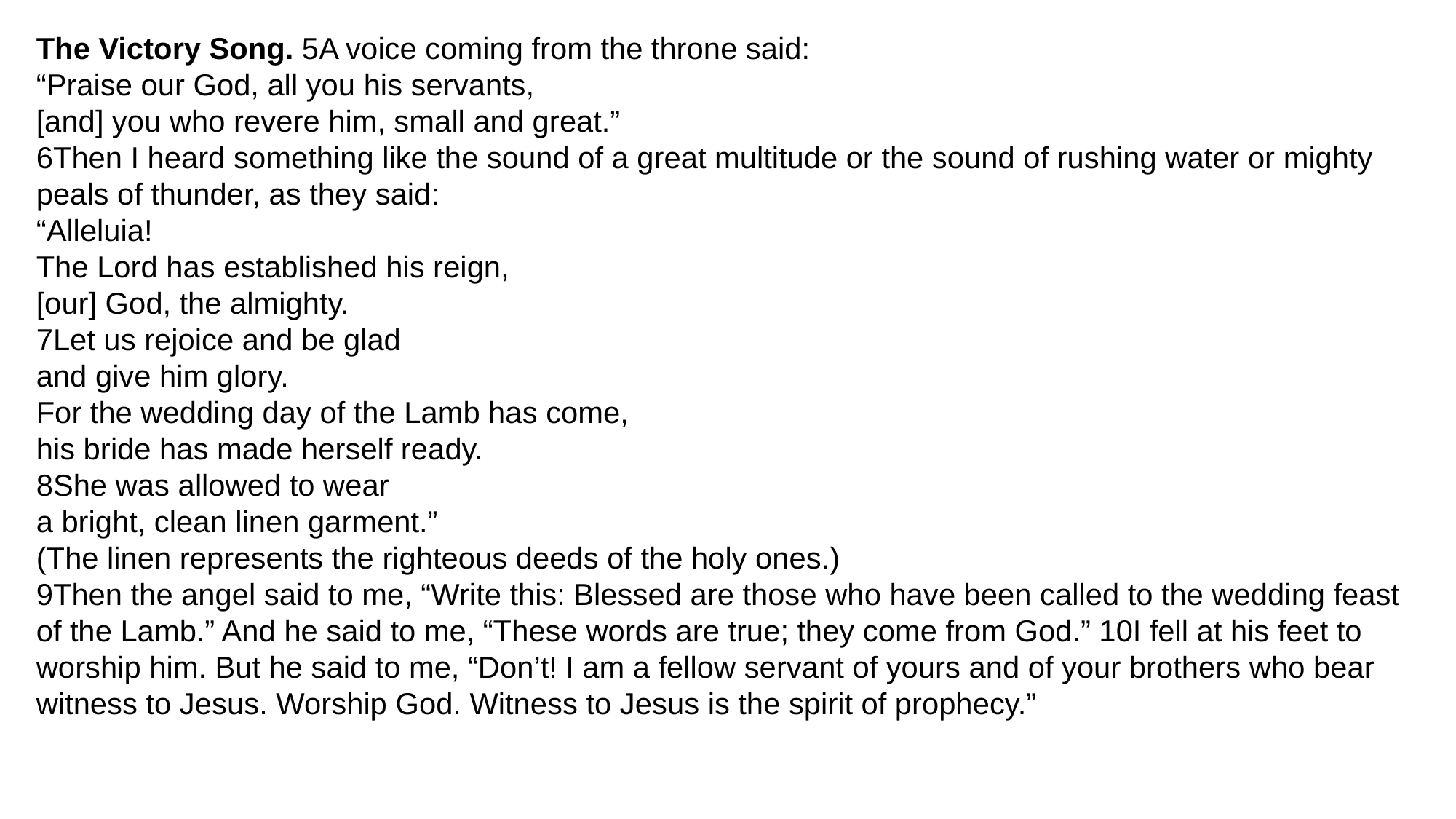

The Victory Song. 5A voice coming from the throne said:
“Praise our God, all you his servants,
[and] you who revere him, small and great.”
6Then I heard something like the sound of a great multitude or the sound of rushing water or mighty peals of thunder, as they said:
“Alleluia!
The Lord has established his reign,
[our] God, the almighty.
7Let us rejoice and be glad
and give him glory.
For the wedding day of the Lamb has come,
his bride has made herself ready.
8She was allowed to wear
a bright, clean linen garment.”
(The linen represents the righteous deeds of the holy ones.)
9Then the angel said to me, “Write this: Blessed are those who have been called to the wedding feast of the Lamb.” And he said to me, “These words are true; they come from God.” 10I fell at his feet to worship him. But he said to me, “Don’t! I am a fellow servant of yours and of your brothers who bear witness to Jesus. Worship God. Witness to Jesus is the spirit of prophecy.”